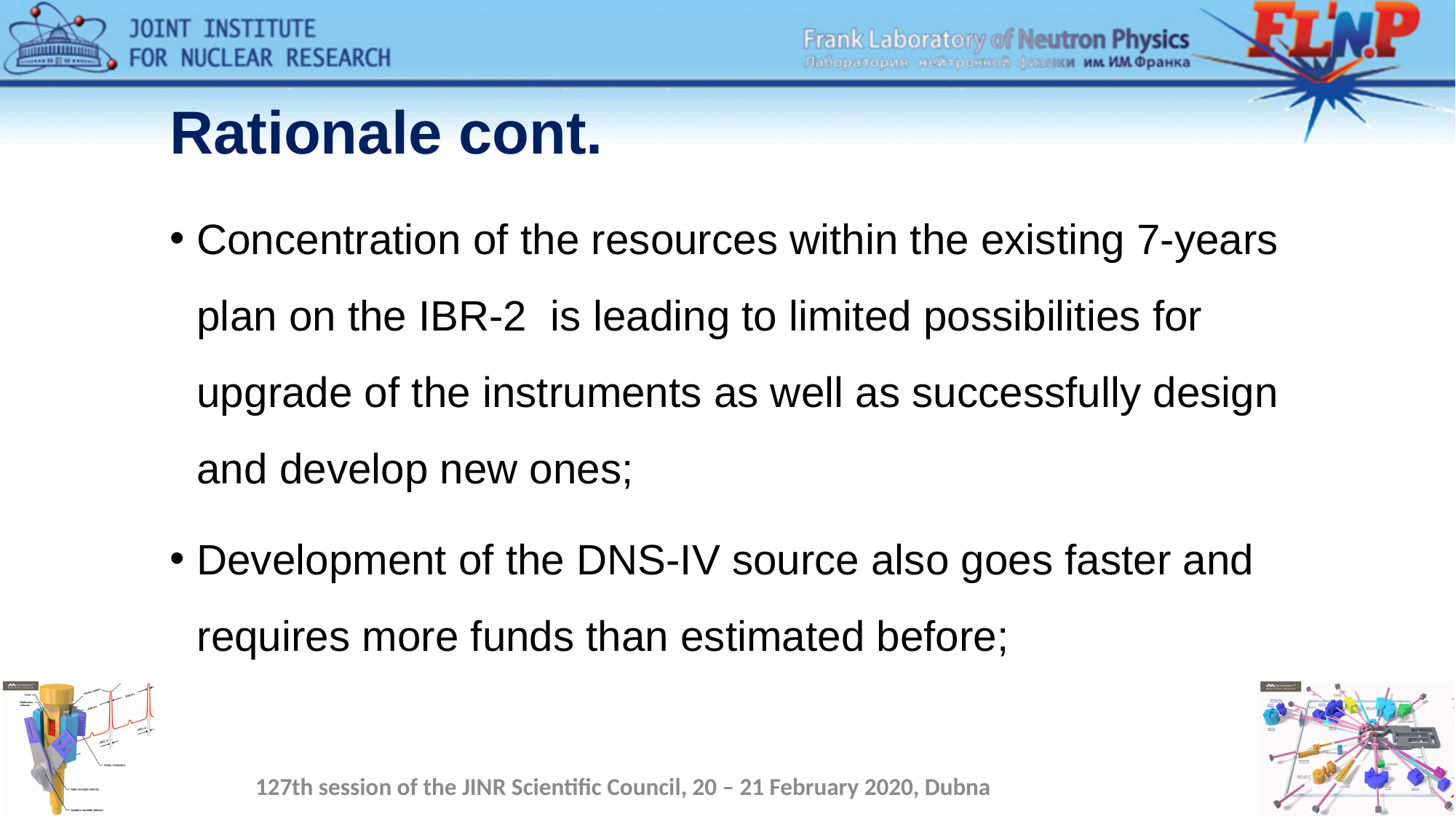

# Rationale cont.
Concentration of the resources within the existing 7-years plan on the IBR-2  is leading to limited possibilities for upgrade of the instruments as well as successfully design and develop new ones;
Development of the DNS-IV source also goes faster and requires more funds than estimated before;
127th session of the JINR Scientific Council, 20 – 21 February 2020, Dubna